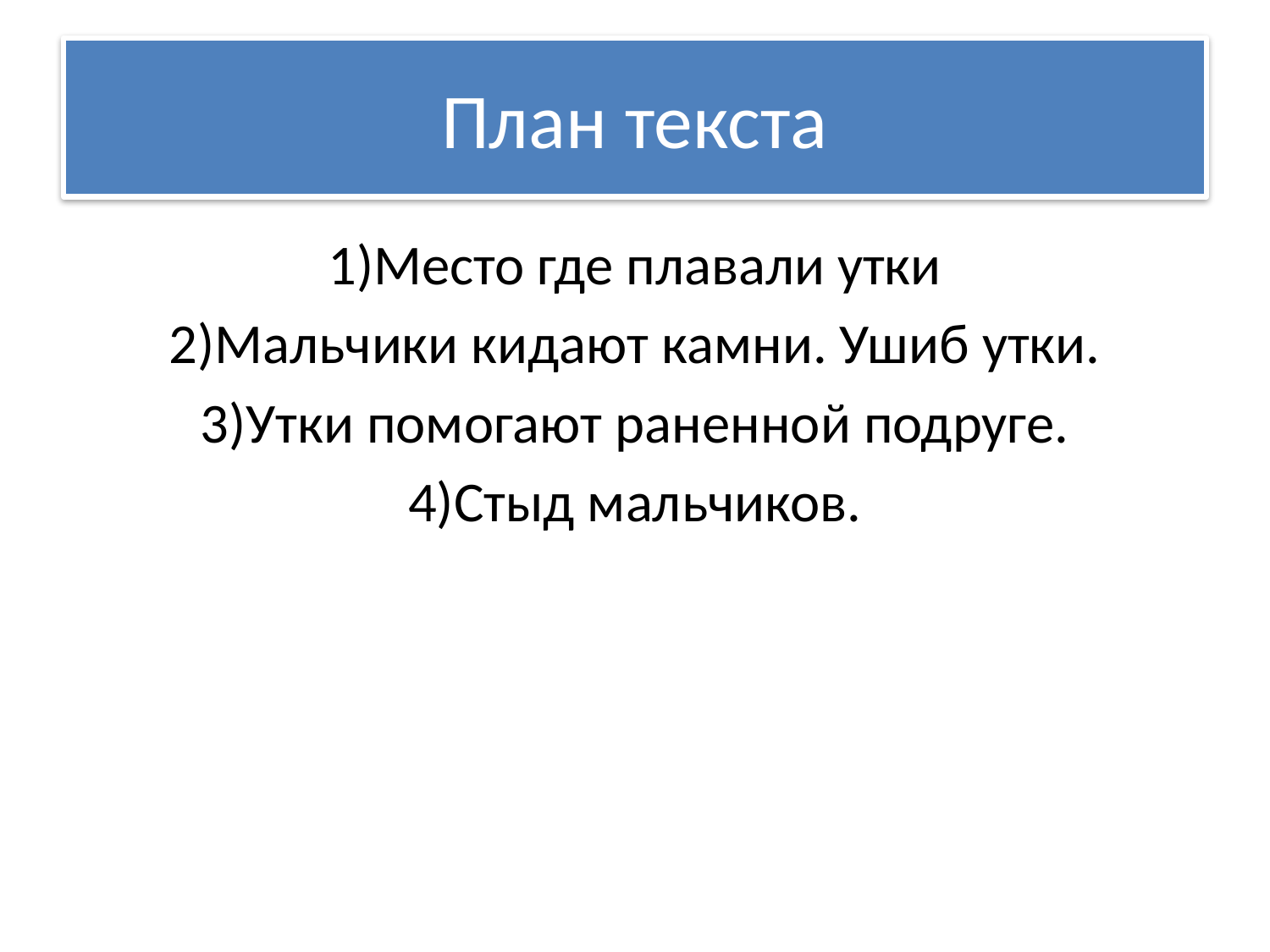

# План текста
1)Место где плавали утки
2)Мальчики кидают камни. Ушиб утки.
3)Утки помогают раненной подруге.
4)Стыд мальчиков.